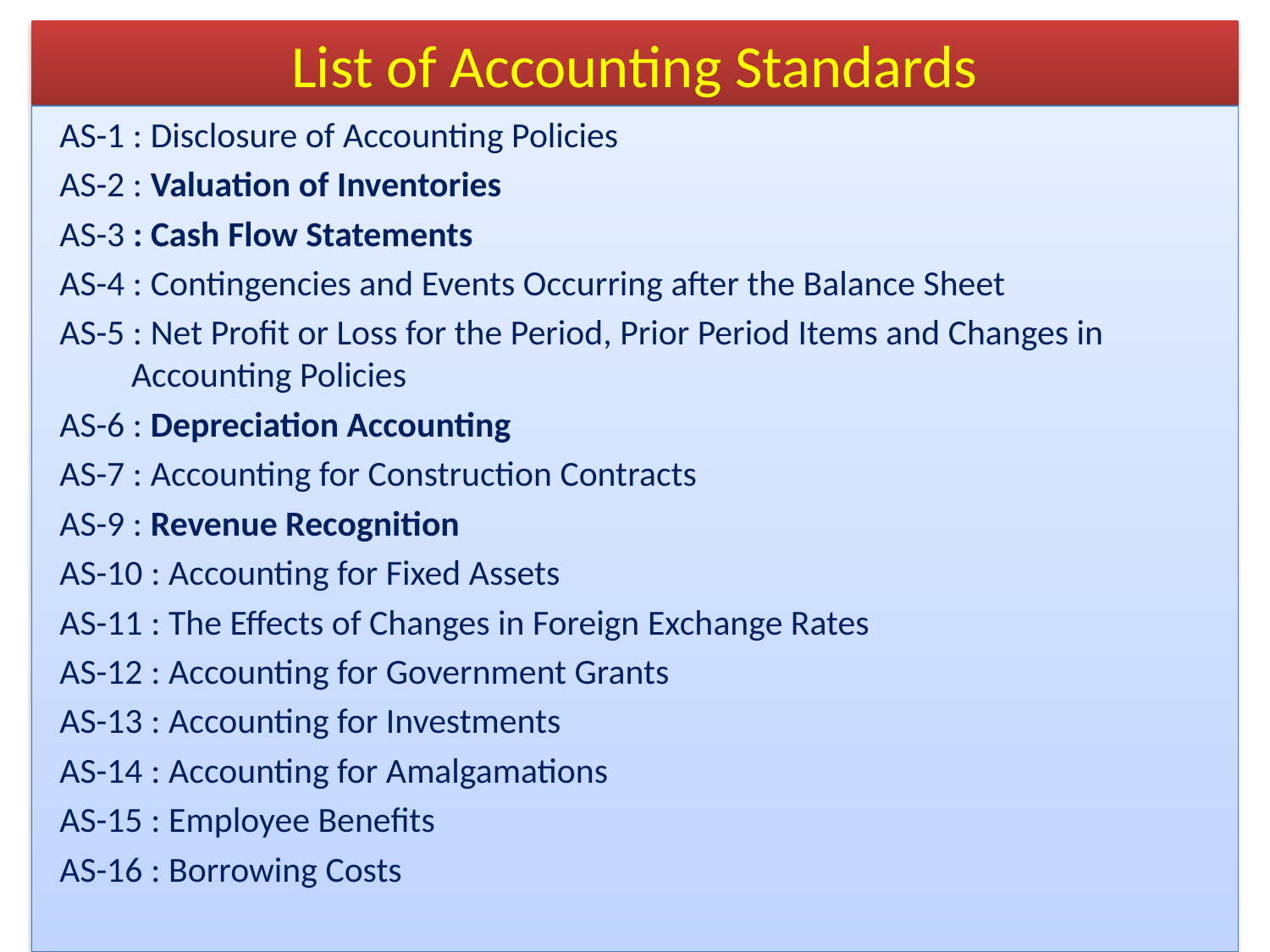

# List of Accounting Standards
AS-1 : Disclosure of Accounting Policies
AS-2 : Valuation of Inventories
AS-3 : Cash Flow Statements
AS-4 : Contingencies and Events Occurring after the Balance Sheet
AS-5 : Net Profit or Loss for the Period, Prior Period Items and Changes in Accounting Policies
AS-6 : Depreciation Accounting
AS-7 : Accounting for Construction Contracts
AS-9 : Revenue Recognition
AS-10 : Accounting for Fixed Assets
AS-11 : The Effects of Changes in Foreign Exchange Rates
AS-12 : Accounting for Government Grants
AS-13 : Accounting for Investments
AS-14 : Accounting for Amalgamations
AS-15 : Employee Benefits
AS-16 : Borrowing Costs